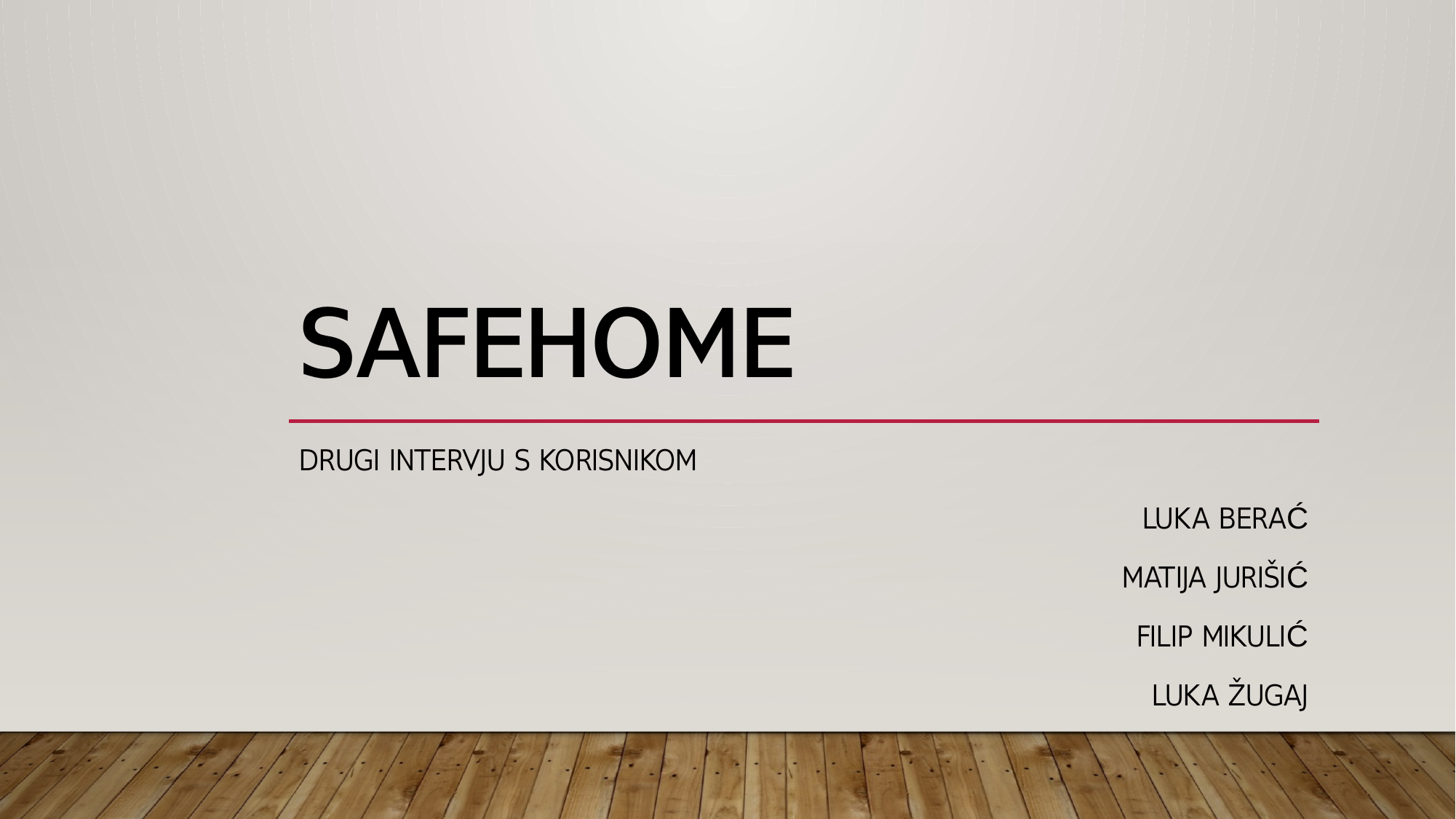

# safehome
Drugi intervju s korisnikom
Luka Berać
Matija jurišić
Filip mikulić
Luka žugaj